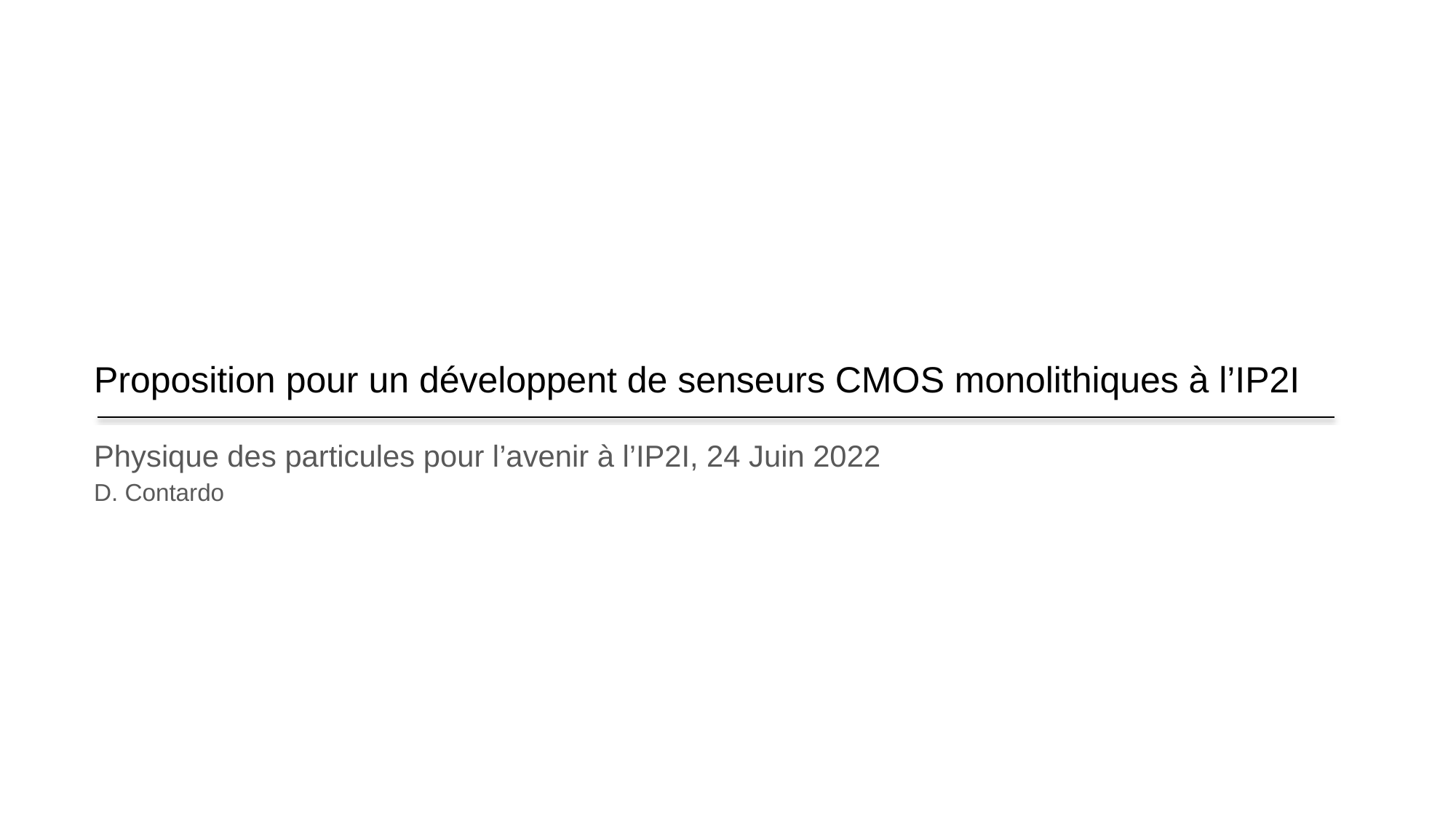

Proposition pour un développent de senseurs CMOS monolithiques à l’IP2I
Physique des particules pour l’avenir à l’IP2I, 24 Juin 2022
D. Contardo